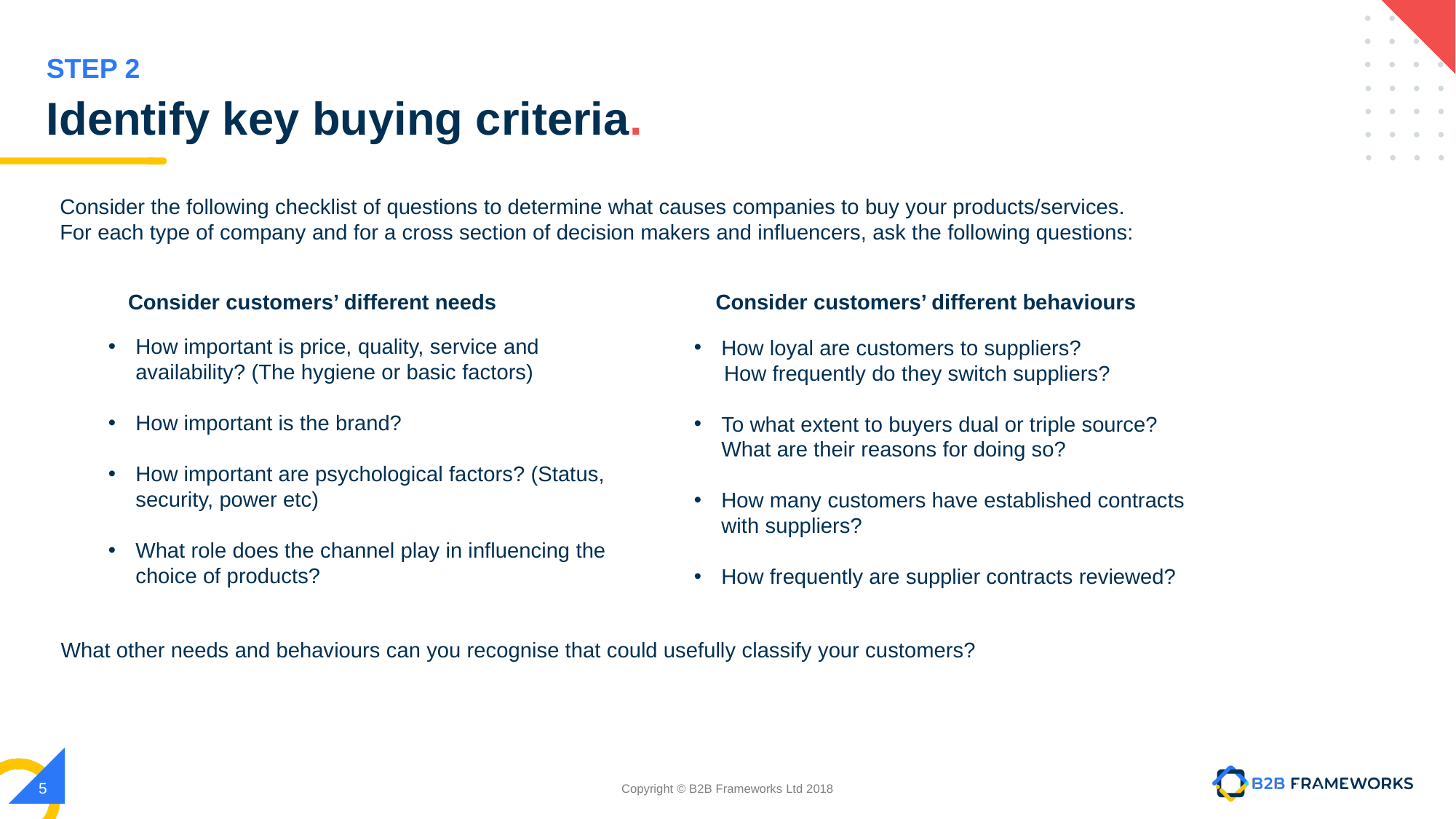

# Identify key buying criteria.
Consider the following checklist of questions to determine what causes companies to buy your products/services.
For each type of company and for a cross section of decision makers and influencers, ask the following questions:

Consider customers’ different needs
Consider customers’ different behaviours
How important is price, quality, service and availability? (The hygiene or basic factors)
How important is the brand?
How important are psychological factors? (Status, security, power etc)
What role does the channel play in influencing the choice of products?
How loyal are customers to suppliers?
     How frequently do they switch suppliers?
To what extent to buyers dual or triple source? What are their reasons for doing so?
How many customers have established contracts with suppliers?
How frequently are supplier contracts reviewed?
What other needs and behaviours can you recognise that could usefully classify your customers?
5
Copyright © B2B Frameworks Ltd 2018